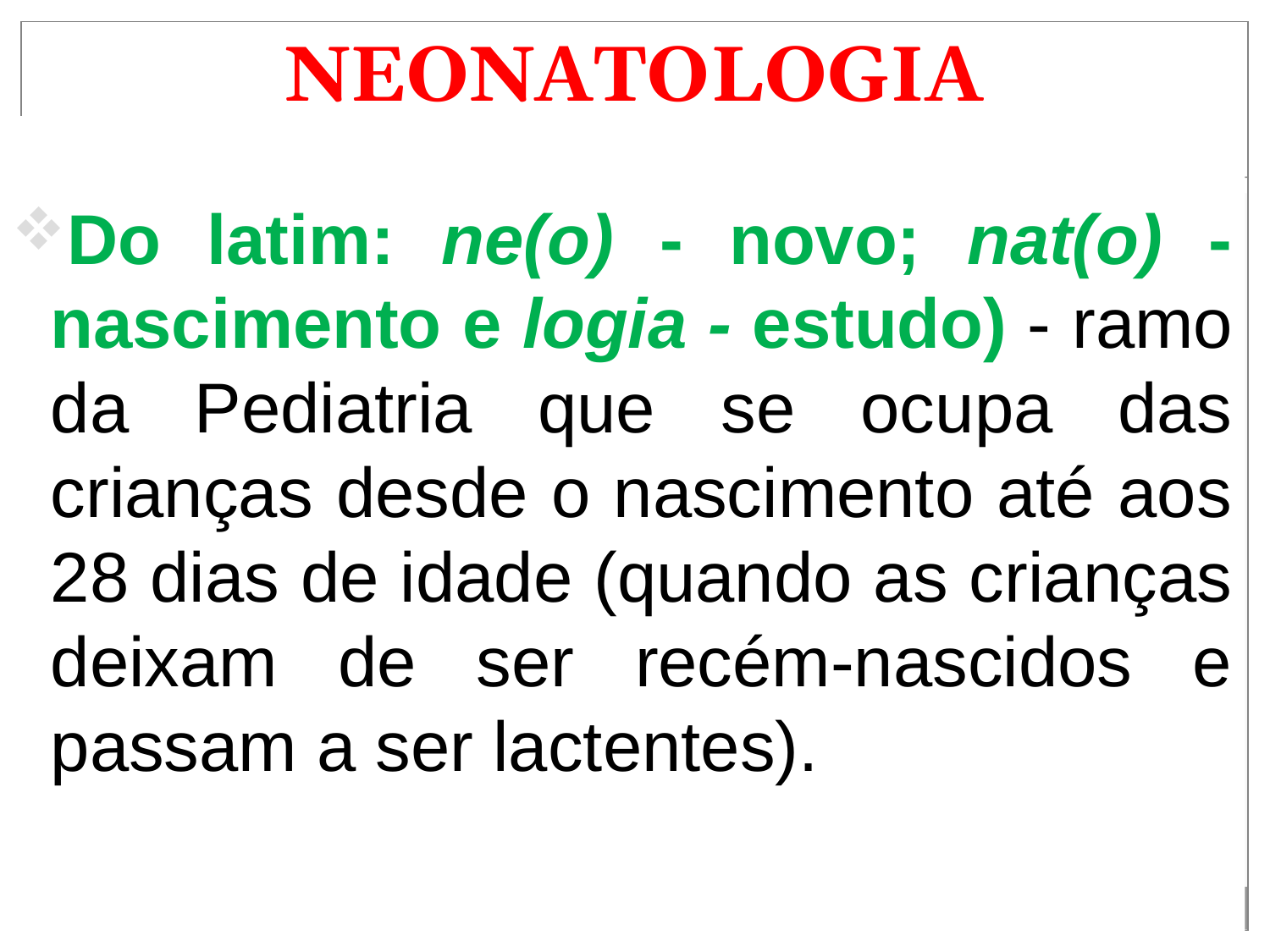

# NEONATOLOGIA

Do latim: ne(o) - novo; nat(o) - nascimento e logia - estudo) - ramo da Pediatria que se ocupa das crianças desde o nascimento até aos 28 dias de idade (quando as crianças deixam de ser recém-nascidos e passam a ser lactentes).